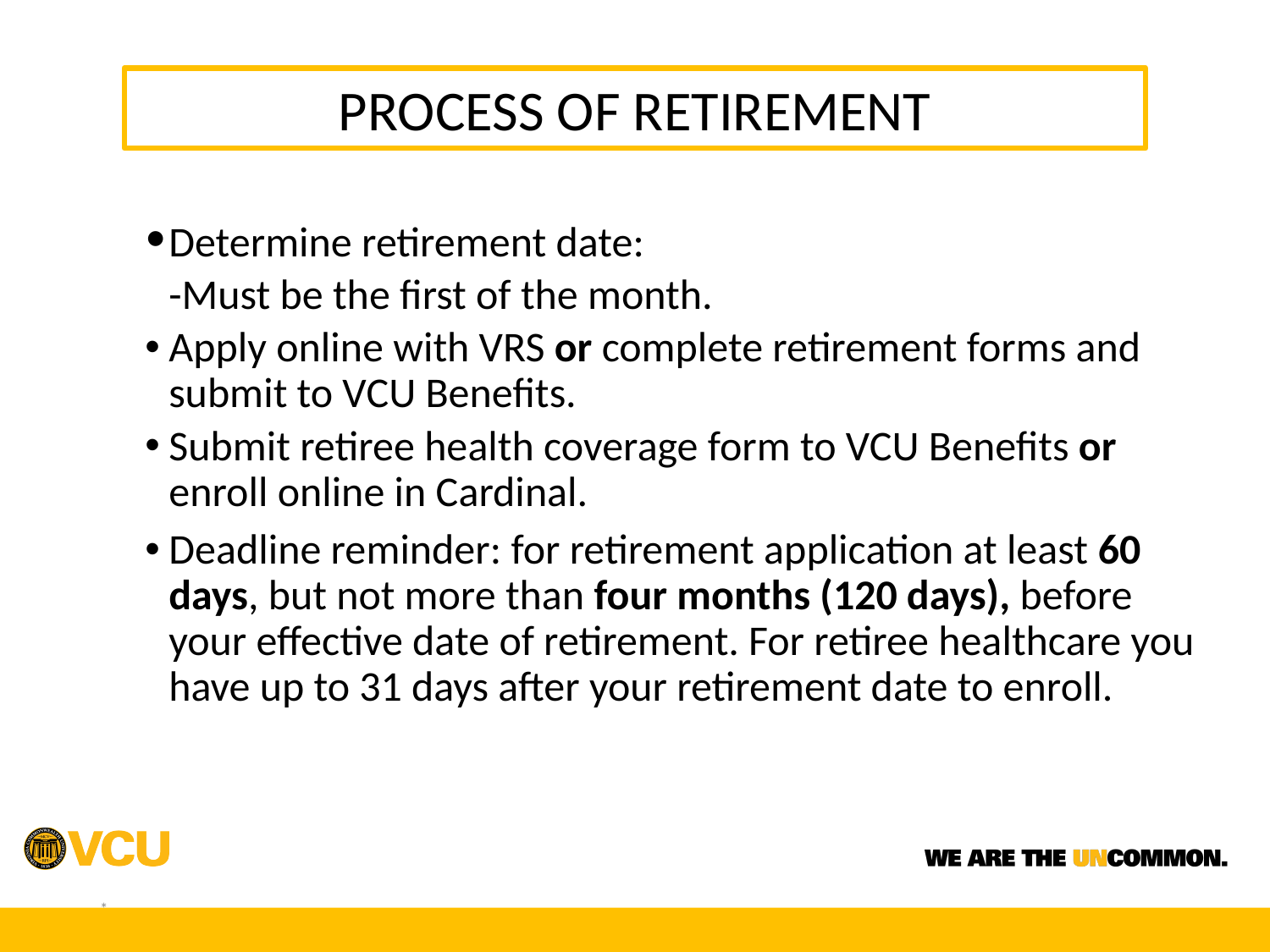

PROCESS OF RETIREMENT
Determine retirement date:
	-Must be the first of the month.
Apply online with VRS or complete retirement forms and submit to VCU Benefits.
Submit retiree health coverage form to VCU Benefits or enroll online in Cardinal.

Deadline reminder: for retirement application at least 60 days, but not more than four months (120 days), before your effective date of retirement. For retiree healthcare you have up to 31 days after your retirement date to enroll.
*